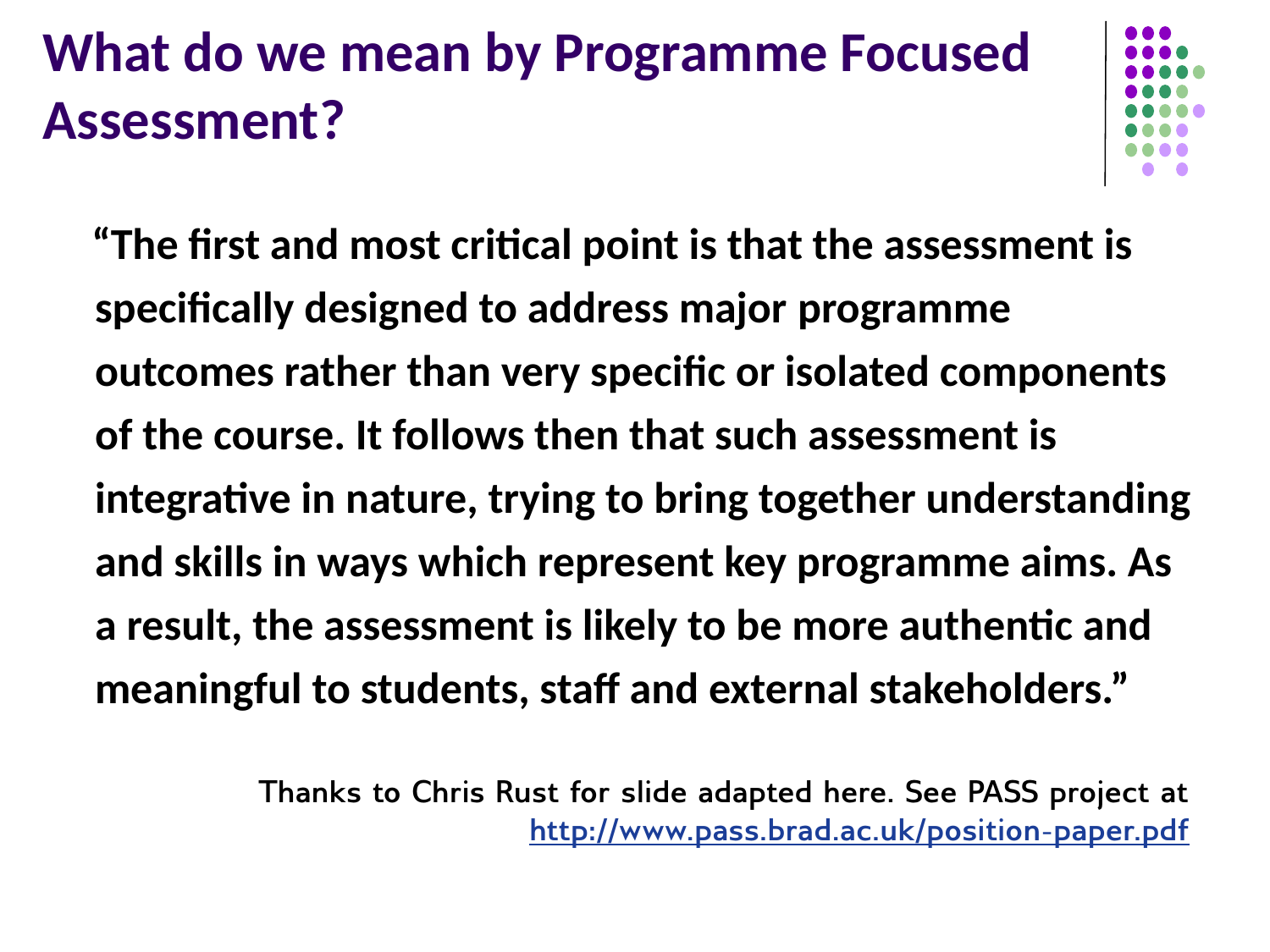

# What do we mean by Programme Focused Assessment?
“The first and most critical point is that the assessment is specifically designed to address major programme outcomes rather than very specific or isolated components of the course. It follows then that such assessment is integrative in nature, trying to bring together understanding and skills in ways which represent key programme aims. As a result, the assessment is likely to be more authentic and meaningful to students, staff and external stakeholders.”

Thanks to Chris Rust for slide adapted here. See PASS project at
http://www.pass.brad.ac.uk/position-paper.pdf